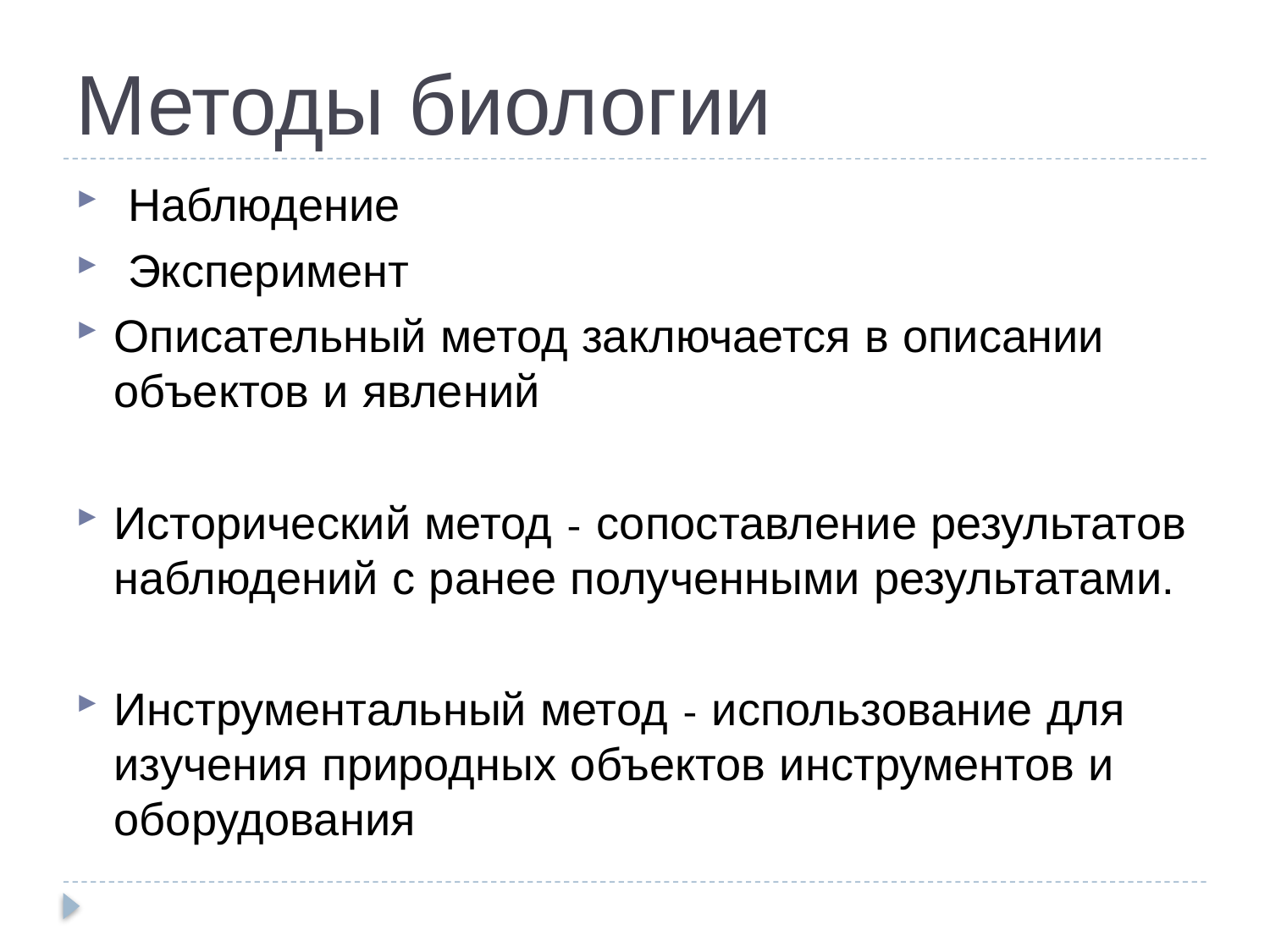

# Методы биологии
 Наблюдение
 Эксперимент
Описательный метод заключается в описании объектов и явлений

Исторический метод - сопоставление результатов наблюдений с ранее полученными результатами.

Инструментальный метод - использование для изучения природных объектов инструментов и оборудования